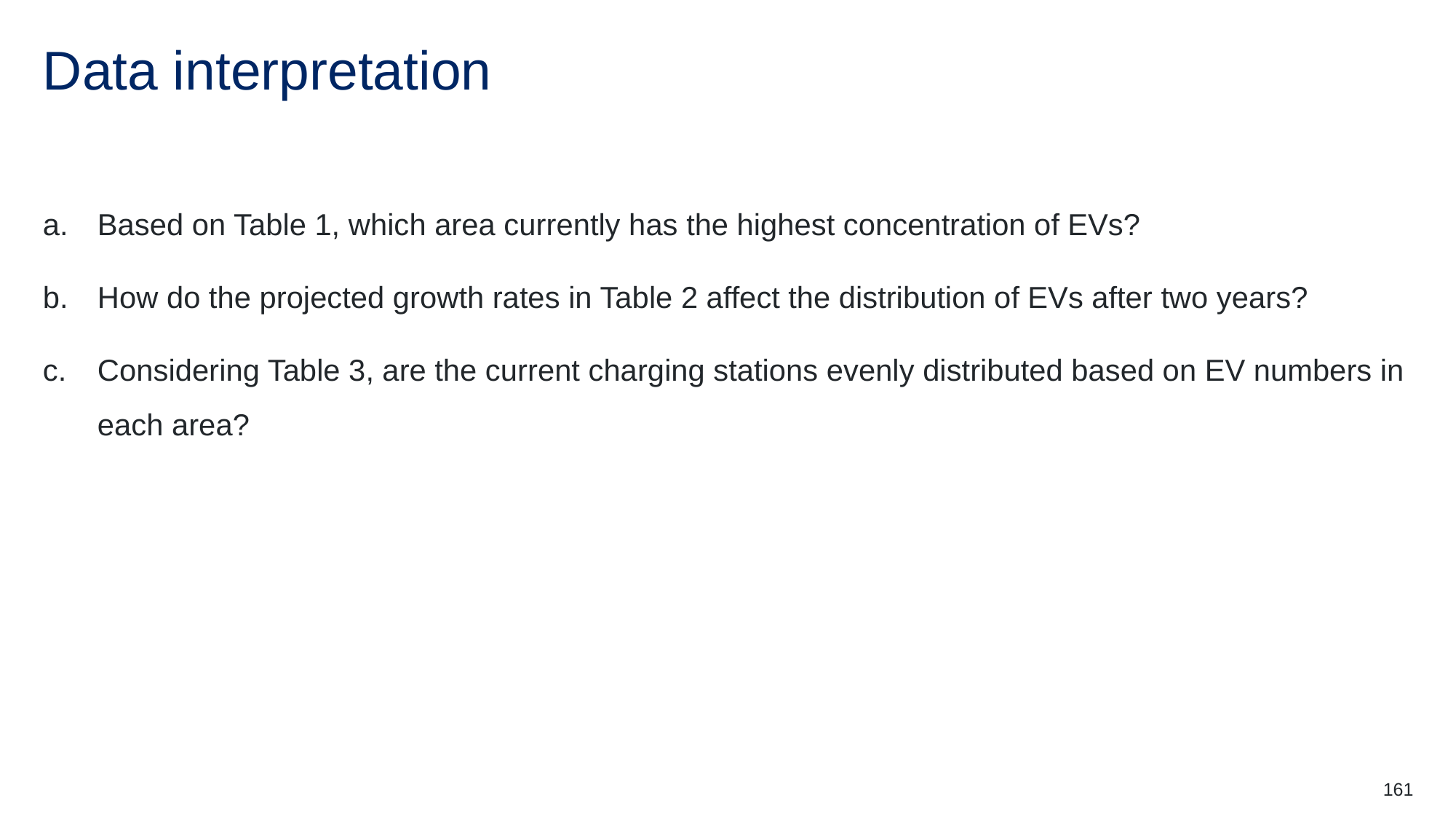

# Data interpretation
Based on Table 1, which area currently has the highest concentration of EVs?
How do the projected growth rates in Table 2 affect the distribution of EVs after two years?
Considering Table 3, are the current charging stations evenly distributed based on EV numbers in each area?
161